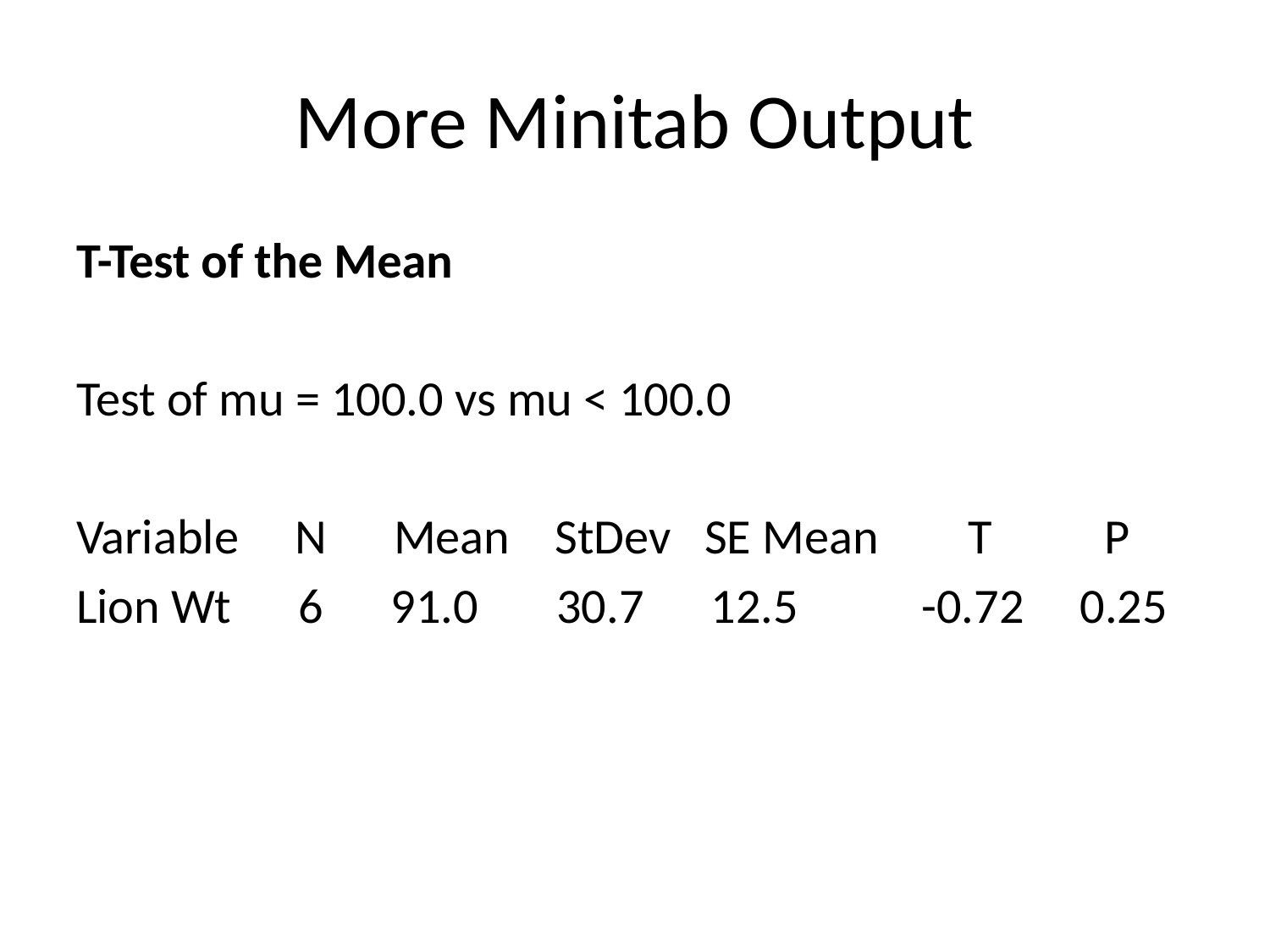

# More Minitab Output
T-Test of the Mean

Test of mu = 100.0 vs mu < 100.0

Variable     N      Mean    StDev   SE Mean        T          P
Lion Wt      6      91.0       30.7      12.5           -0.72     0.25